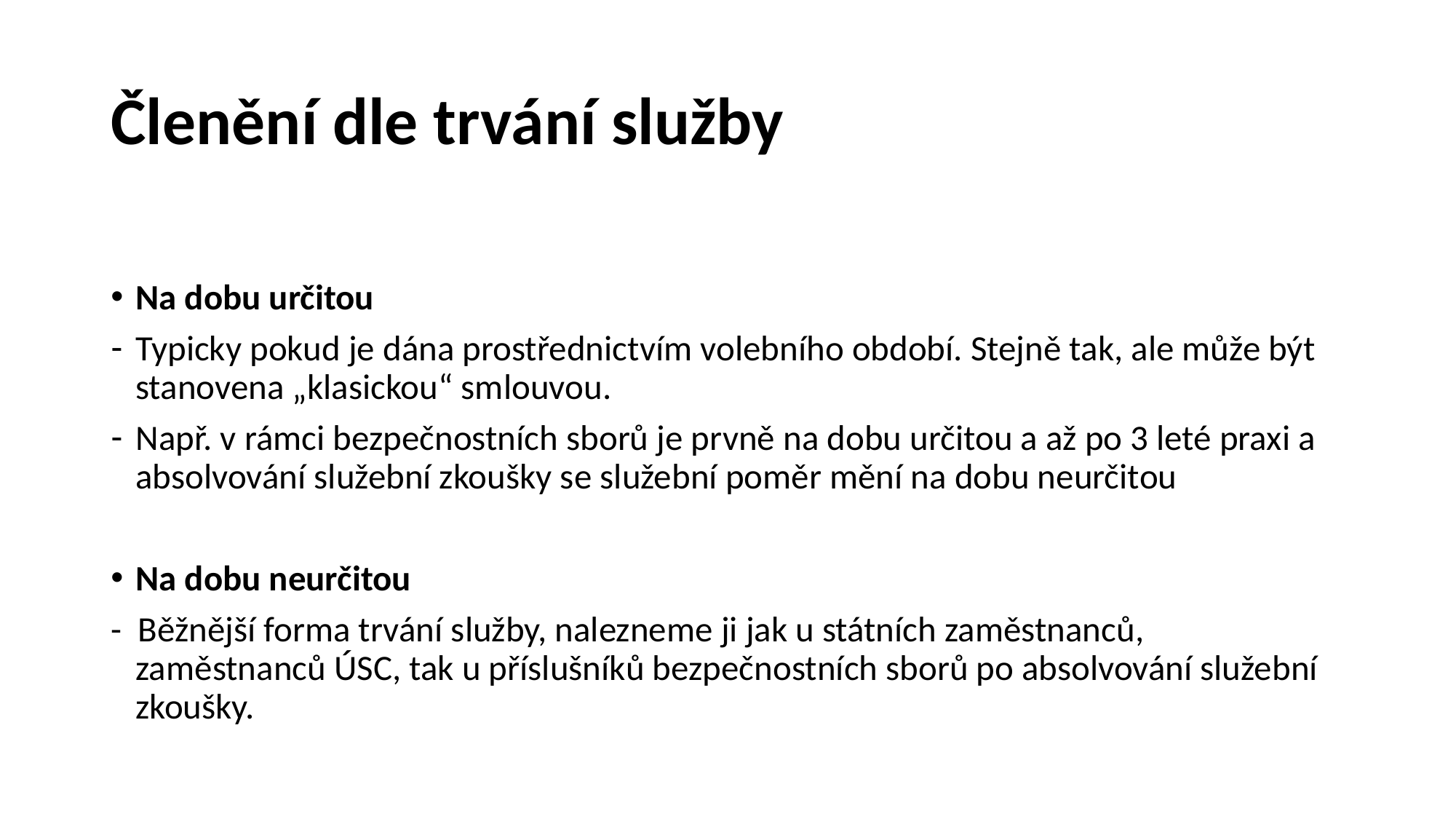

# Členění dle trvání služby

Na dobu určitou
Typicky pokud je dána prostřednictvím volebního období. Stejně tak, ale může být stanovena „klasickou“ smlouvou.
Např. v rámci bezpečnostních sborů je prvně na dobu určitou a až po 3 leté praxi a absolvování služební zkoušky se služební poměr mění na dobu neurčitou

Na dobu neurčitou
-  Běžnější forma trvání služby, nalezneme ji jak u státních zaměstnanců, zaměstnanců ÚSC, tak u příslušníků bezpečnostních sborů po absolvování služební zkoušky.